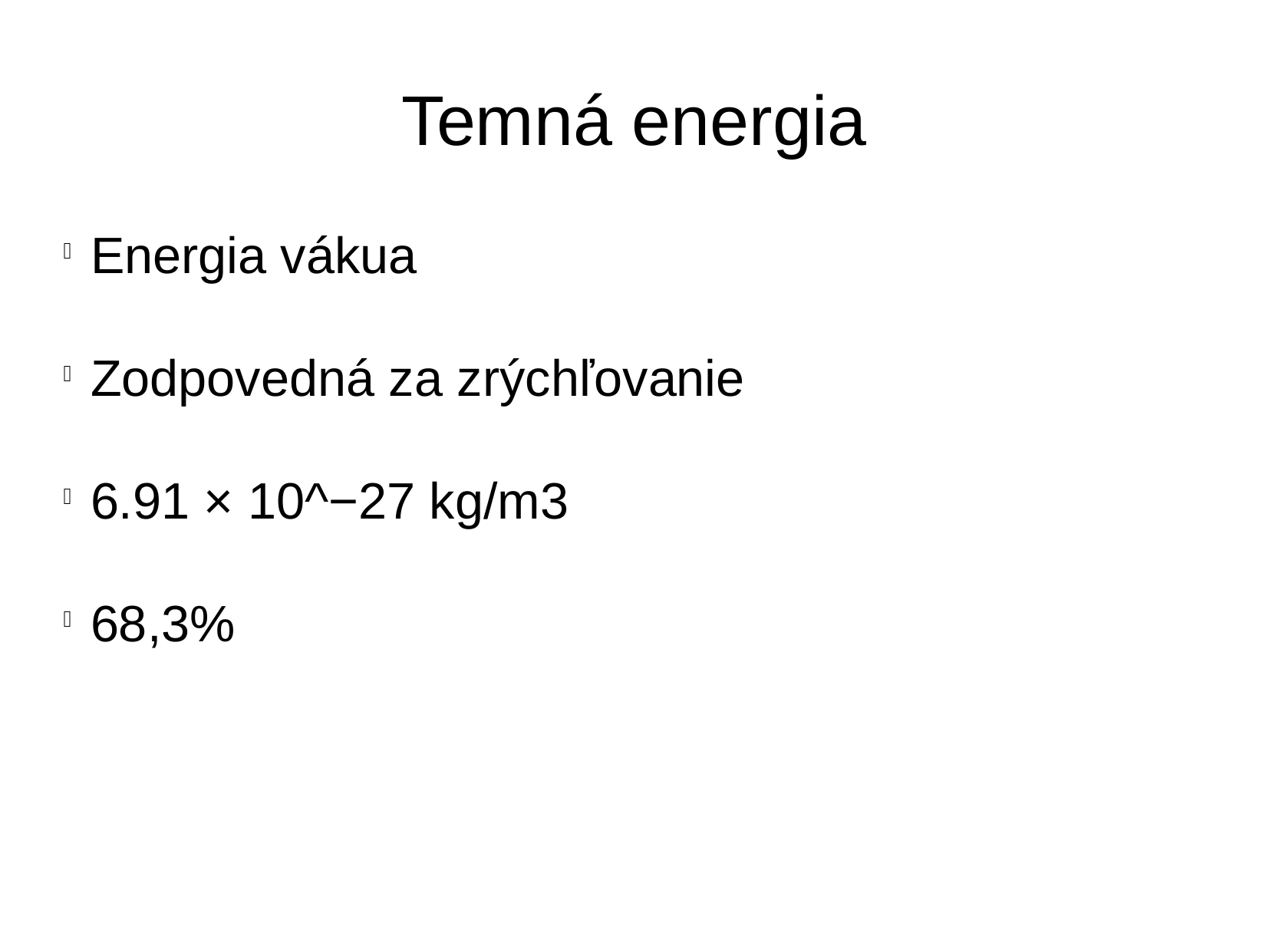

Temná energia
Energia vákua

Zodpovedná za zrýchľovanie

6.91 × 10^−27 kg/m3

68,3%